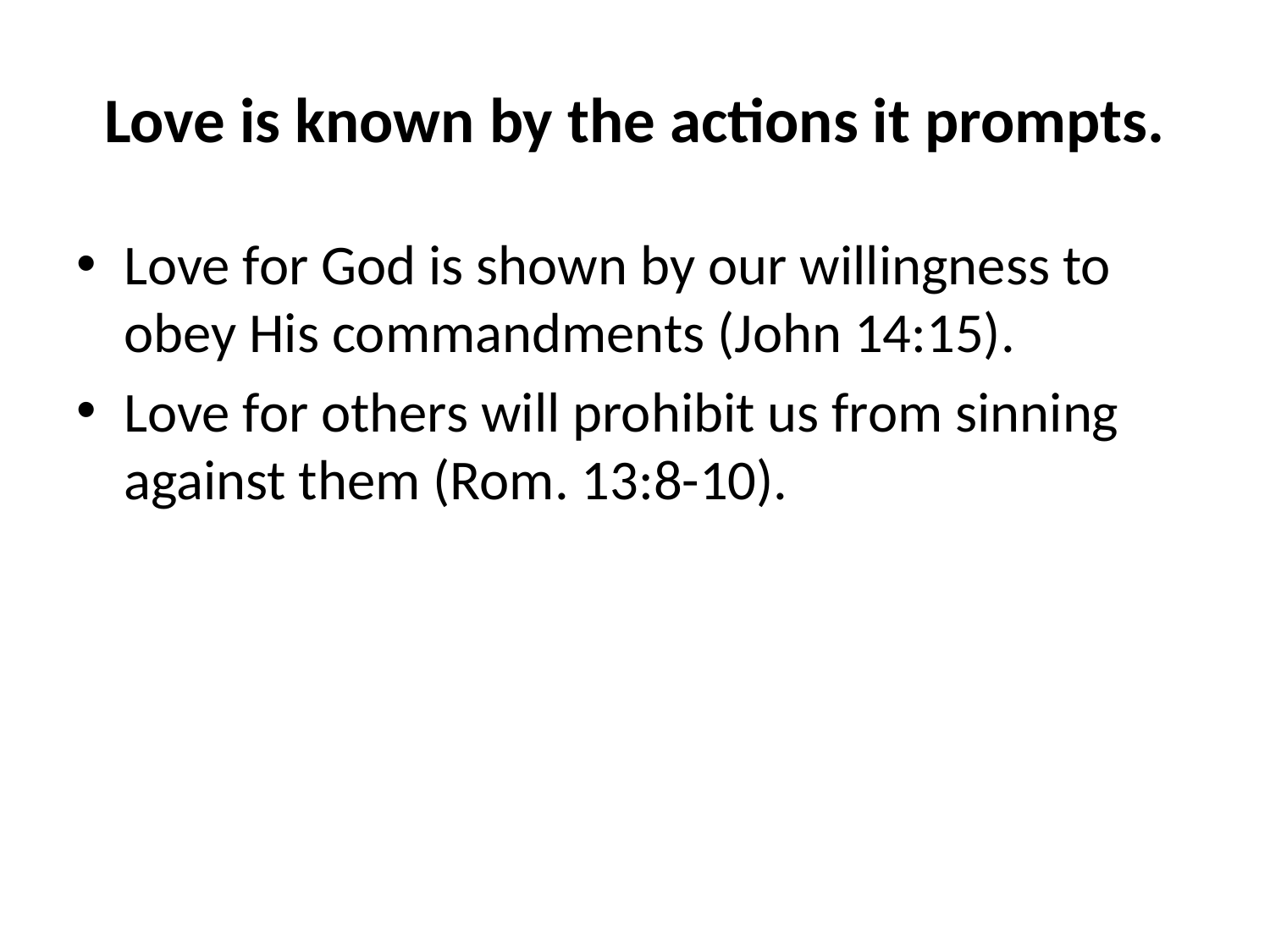

# Love is known by the actions it prompts.
Love for God is shown by our willingness to obey His commandments (John 14:15).
Love for others will prohibit us from sinning against them (Rom. 13:8-10).